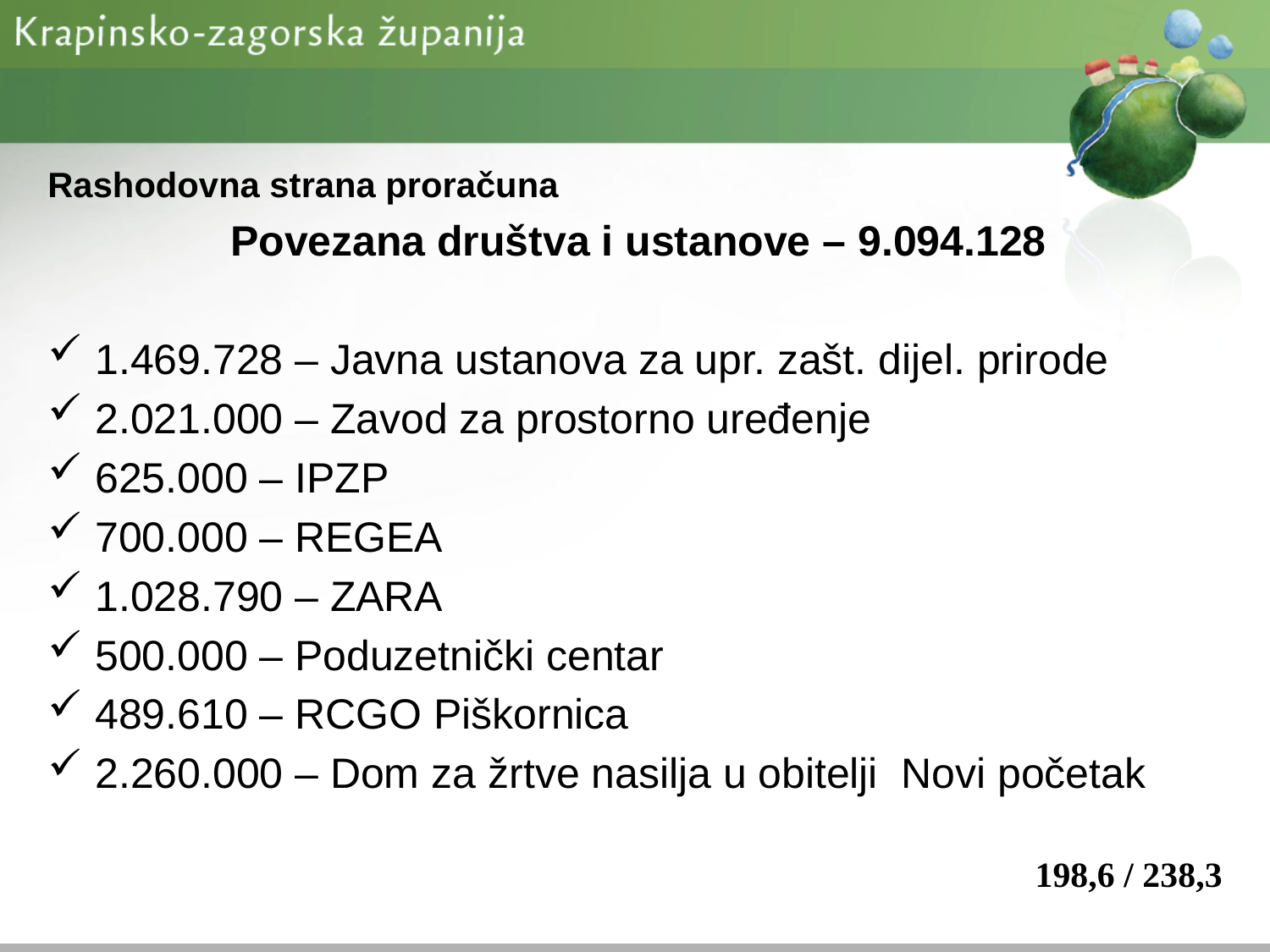

Rashodovna strana proračuna
Povezana društva i ustanove – 9.094.128

1.469.728 – Javna ustanova za upr. zašt. dijel. prirode
2.021.000 – Zavod za prostorno uređenje
625.000 – IPZP
700.000 – REGEA
1.028.790 – ZARA
500.000 – Poduzetnički centar
489.610 – RCGO Piškornica
2.260.000 – Dom za žrtve nasilja u obitelji  Novi početak

198,6 / 238,3